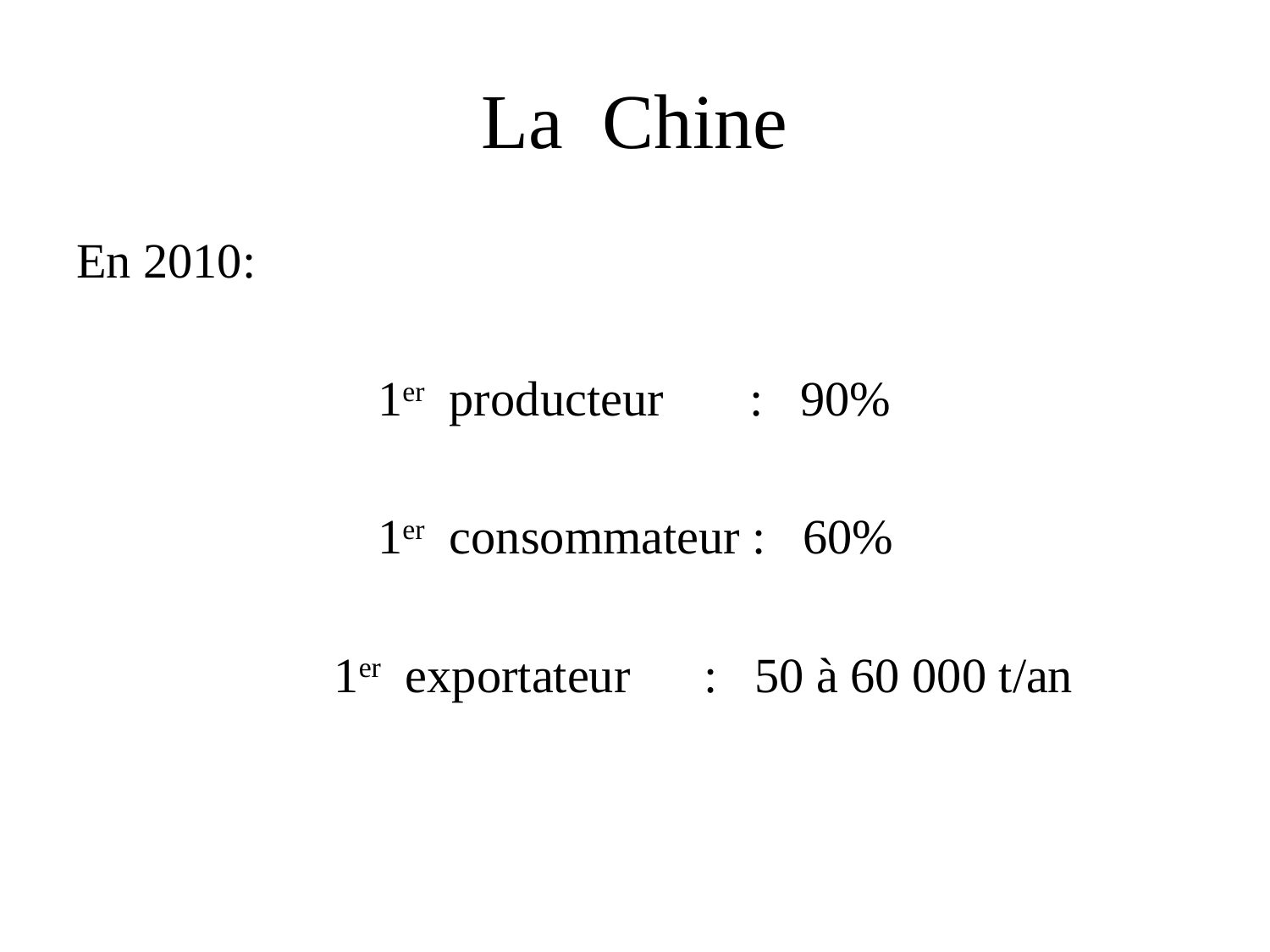

# La  Chine
En 2010:

			1er  producteur       :   90%

			1er  consommateur :   60%

                     1er  exportateur      :   50 à 60 000 t/an